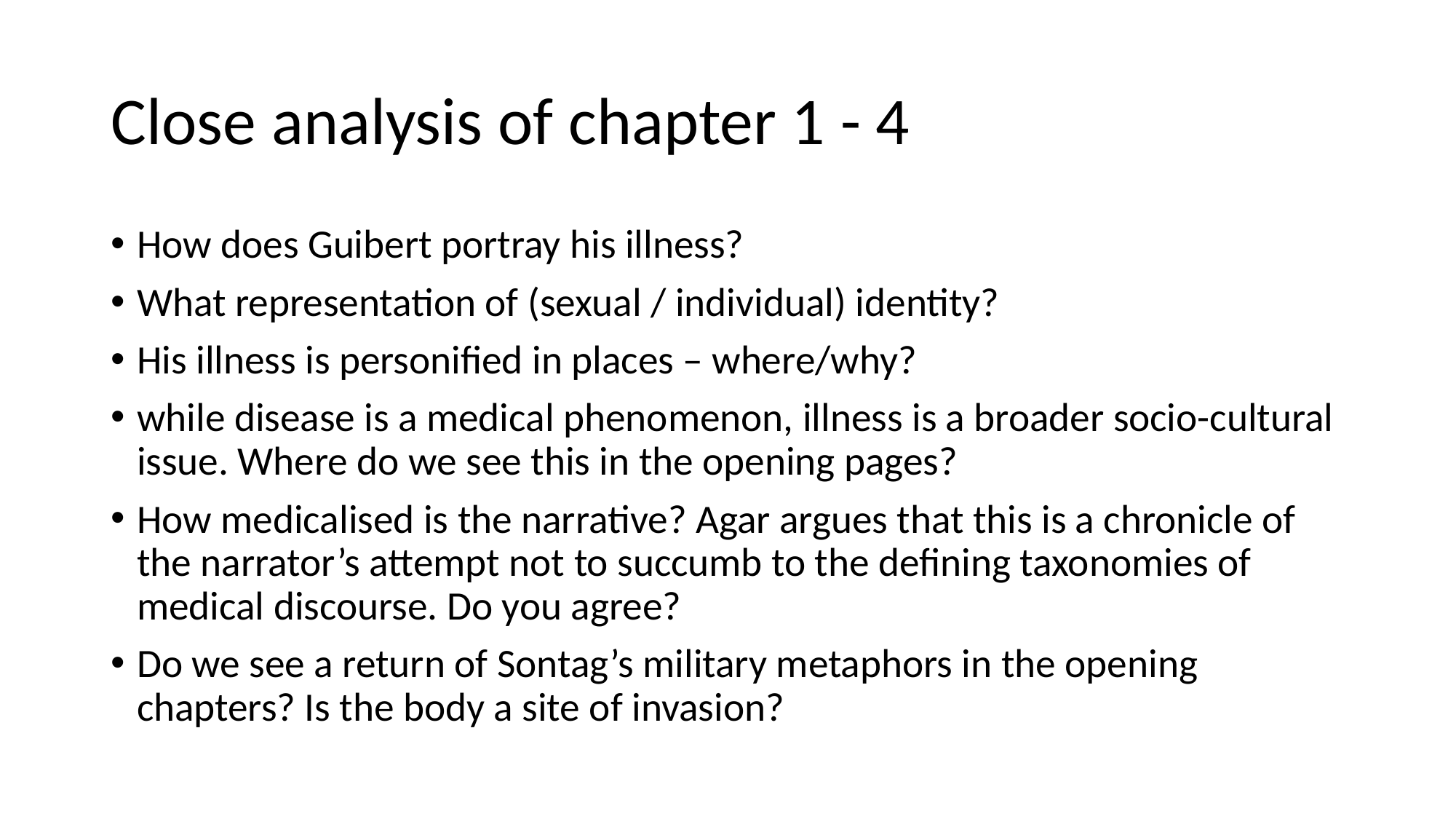

# Close analysis of chapter 1 - 4
How does Guibert portray his illness?
What representation of (sexual / individual) identity?
His illness is personified in places – where/why?
while disease is a medical phenomenon, illness is a broader socio-cultural issue. Where do we see this in the opening pages?
How medicalised is the narrative? Agar argues that this is a chronicle of the narrator’s attempt not to succumb to the defining taxonomies of medical discourse. Do you agree?
Do we see a return of Sontag’s military metaphors in the opening chapters? Is the body a site of invasion?